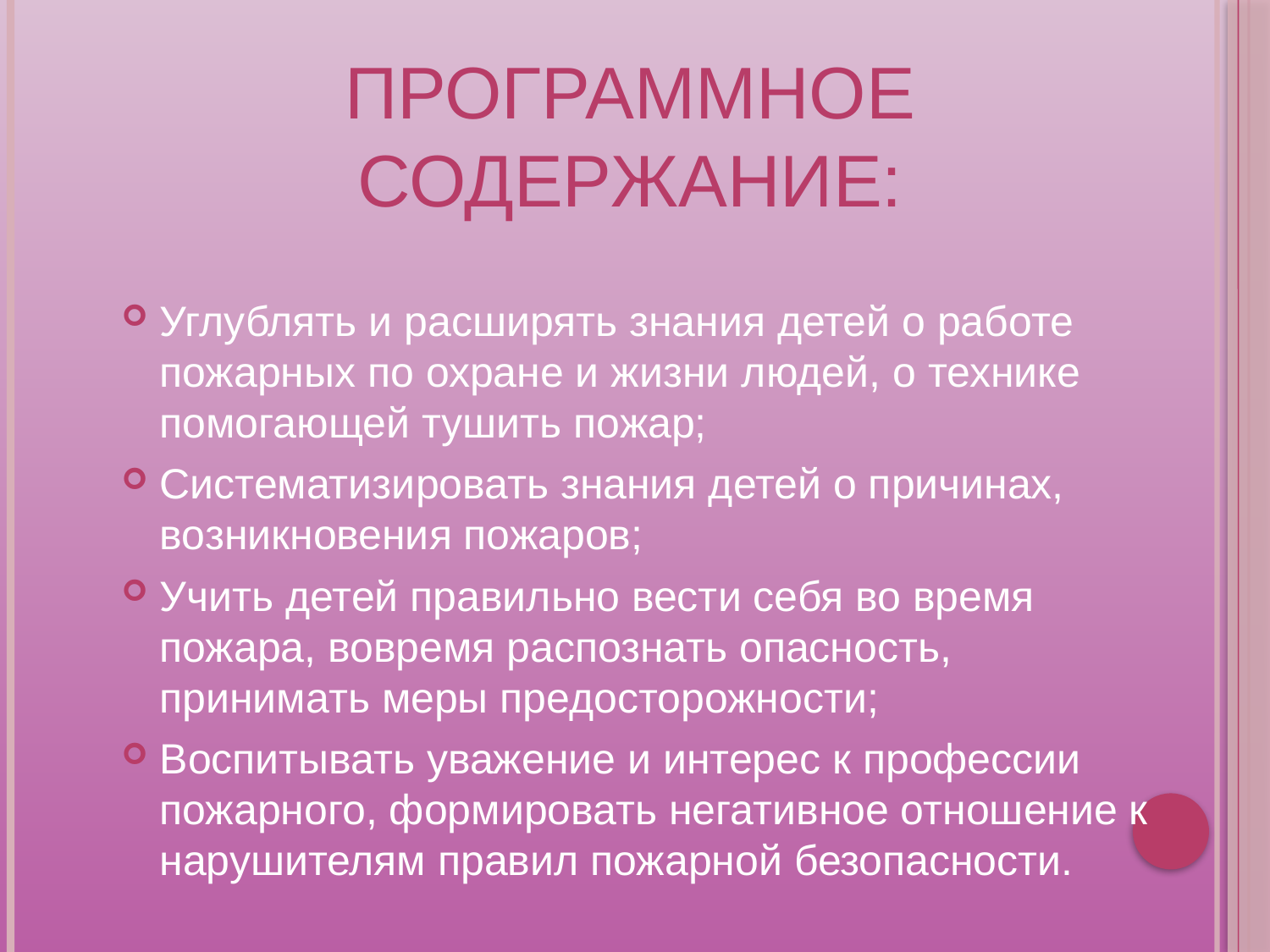

# Программное содержание:
Углублять и расширять знания детей о работе пожарных по охране и жизни людей, о технике помогающей тушить пожар;
Систематизировать знания детей о причинах, возникновения пожаров;
Учить детей правильно вести себя во время пожара, вовремя распознать опасность, принимать меры предосторожности;
Воспитывать уважение и интерес к профессии пожарного, формировать негативное отношение к нарушителям правил пожарной безопасности.